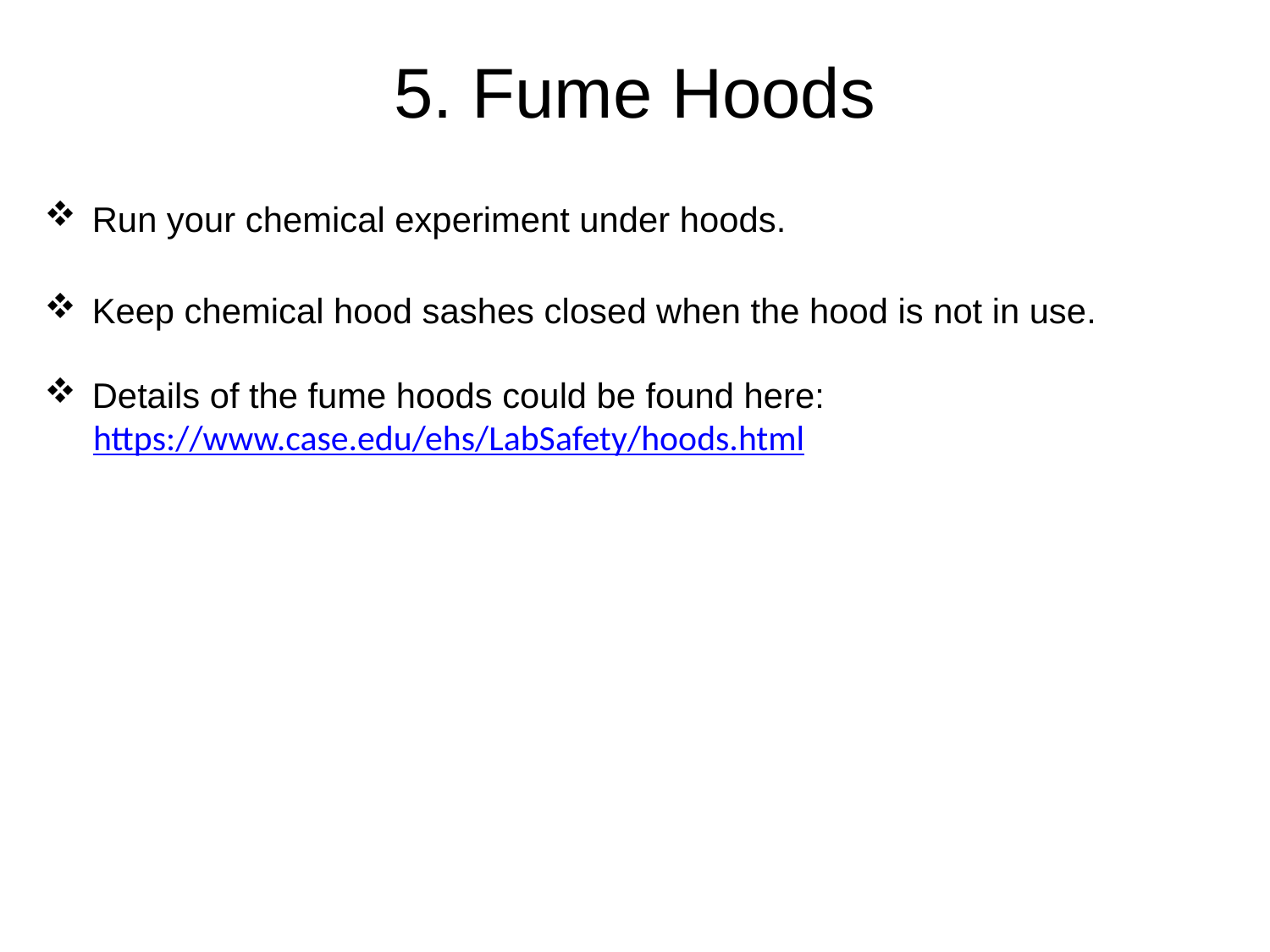

# 5. Fume Hoods
Run your chemical experiment under hoods.

Keep chemical hood sashes closed when the hood is not in use.

Details of the fume hoods could be found here:
     https://www.case.edu/ehs/LabSafety/hoods.html